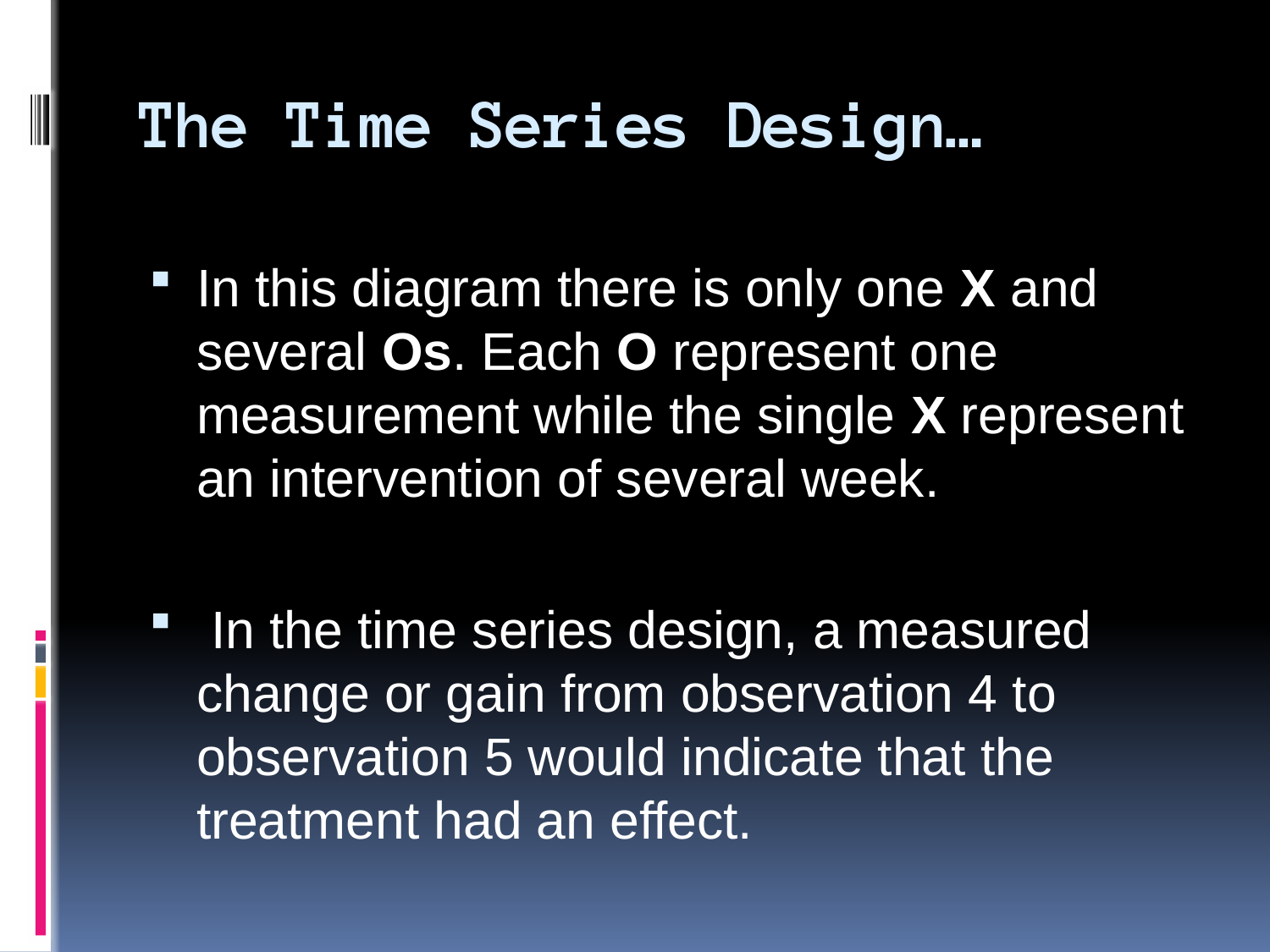

# The Time Series Design…
In this diagram there is only one X and several Os. Each O represent one measurement while the single X represent an intervention of several week.

 In the time series design, a measured change or gain from observation 4 to observation 5 would indicate that the treatment had an effect.